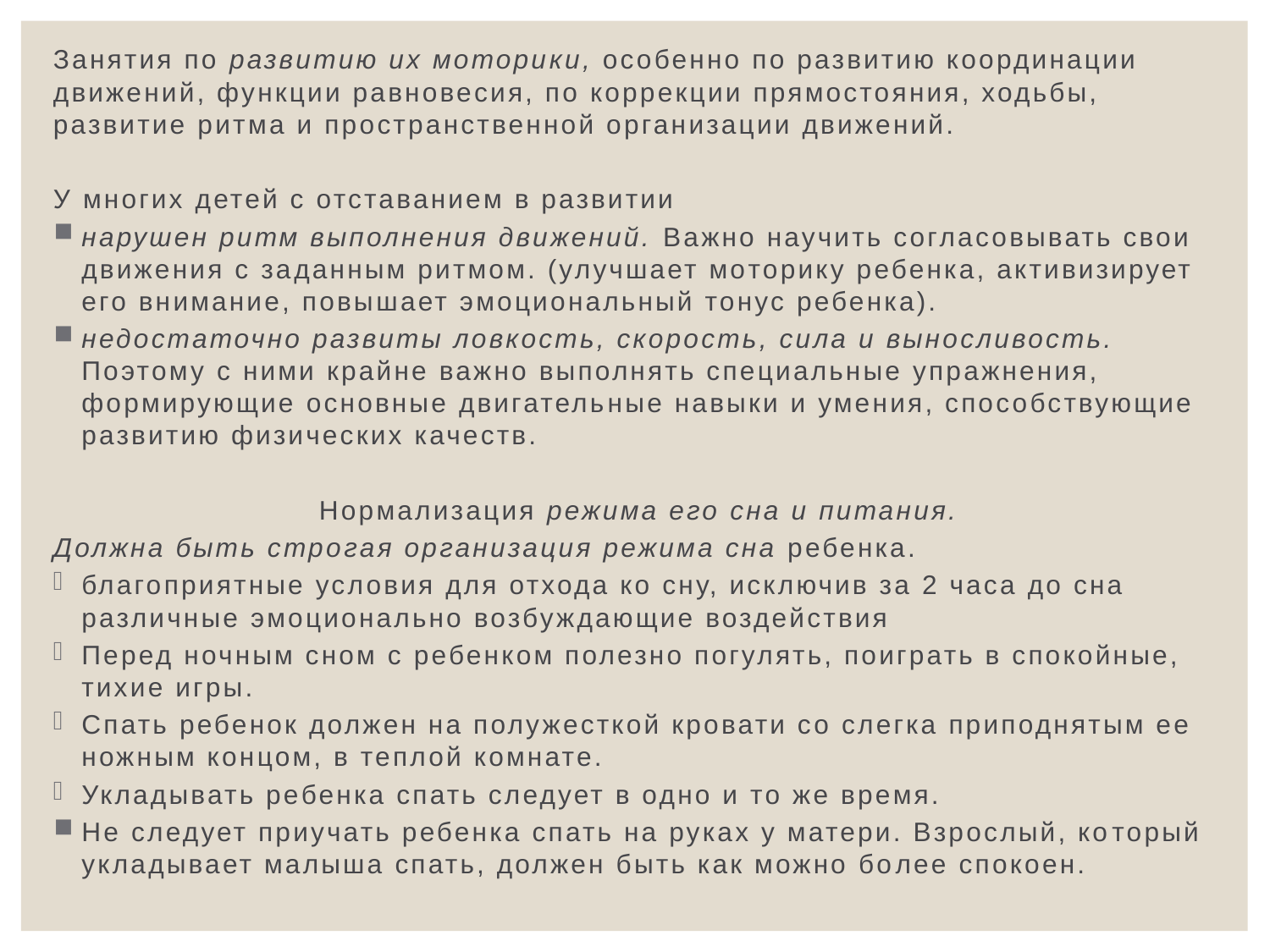

Занятия по развитию их мотори­ки, особенно по развитию координации движений, функции равновесия, по коррекции прямостояния, ходьбы, развитие рит­ма и пространственной организации движений.

У многих детей с отставанием в развитии
нарушен ритм выполнения движений. Важно научить согласовывать свои движения с за­данным ритмом. (улучшает мо­торику ребенка, активизирует его внимание, повы­шает эмоциональный тонус ребенка).
недостаточно развиты ловкость, скорость, сила и выносливость. Поэтому с ними крайне важно выполнять специальные упражнения, формирующие основные двигатель­ные навыки и умения, способствующие развитию физических качеств.

Нормализация режима его сна и питания.
Должна быть стро­гая организация режима сна ребенка.
благо­приятные условия для отхода ко сну, исключив за 2 часа до сна различные эмоционально возбуждающие воздействия
Перед ночным сном с ребенком полезно погулять, поиграть в спокойные, тихие игры.
Спать ребенок должен на полужесткой кровати со слегка приподнятым ее ножным кон­цом, в теплой комнате.
Укладывать ре­бенка спать следует в одно и то же время.
Не следует приучать ребенка спать на руках у матери. Взрослый, ко­торый укладывает малыша спать, должен быть как можно бо­лее спокоен.